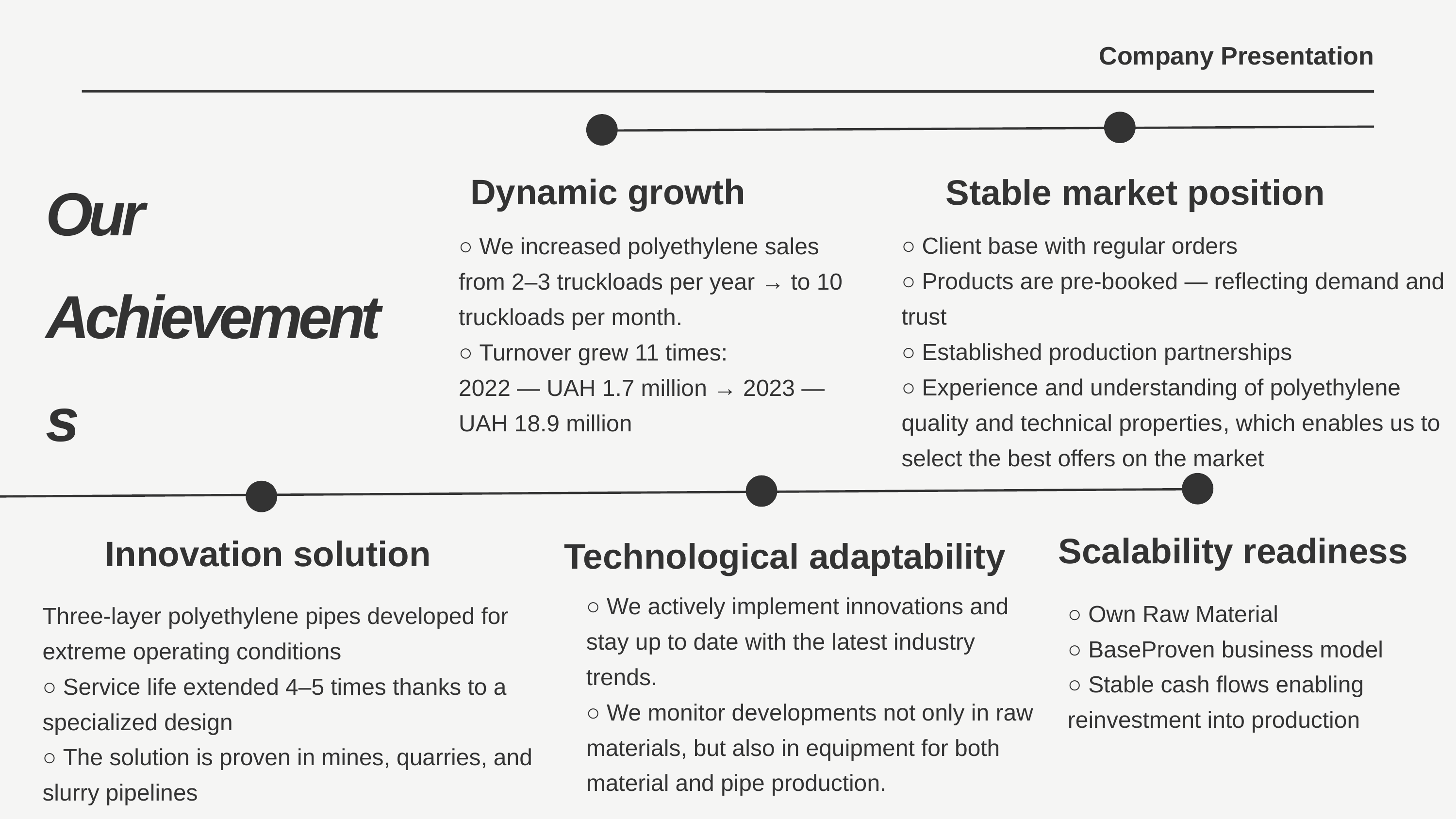

Company Presentation

Our Achievements
Dynamic growth
Stable market position
○ Client base with regular orders
○ Products are pre-booked — reflecting demand and trust
○ Established production partnerships
○ Experience and understanding of polyethylene quality and technical properties, which enables us to select the best offers on the market
○ We increased polyethylene sales from 2–3 truckloads per year → to 10 truckloads per month.
○ Turnover grew 11 times:
2022 — UAH 1.7 million → 2023 — UAH 18.9 million

Scalability readiness
Innovation solution
Technological adaptability
○ We actively implement innovations and stay up to date with the latest industry trends.
○ We monitor developments not only in raw materials, but also in equipment for both material and pipe production.
○ Own Raw Material
○ BaseProven business model
○ Stable cash flows enabling reinvestment into production
Three-layer polyethylene pipes developed for extreme operating conditions
○ Service life extended 4–5 times thanks to a specialized design
○ The solution is proven in mines, quarries, and slurry pipelines